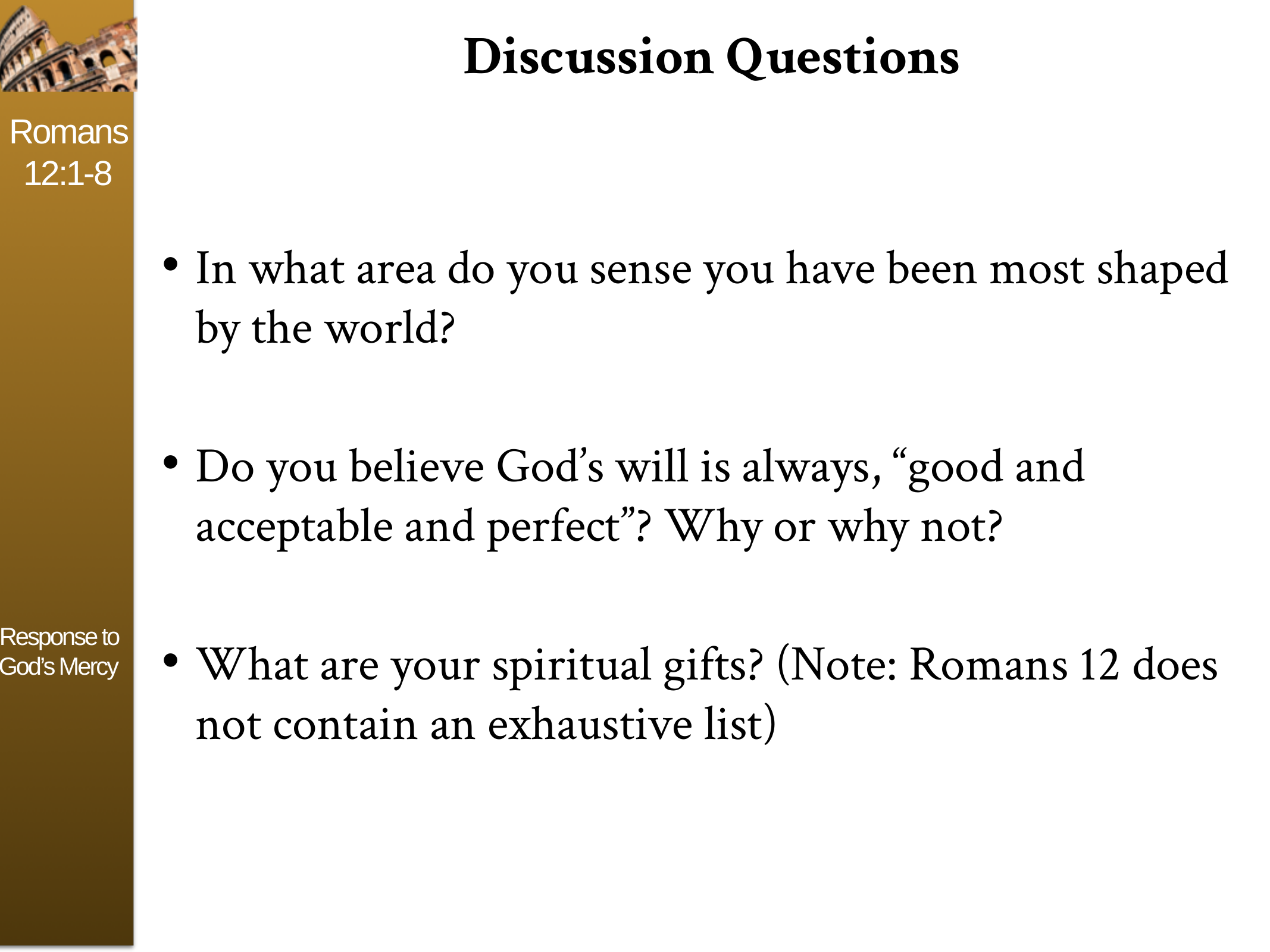

# Discussion Questions

In what area do you sense you have been most shaped by the world?

Do you believe God’s will is always, “good and acceptable and perfect”? Why or why not?

What are your spiritual gifts? (Note: Romans 12 does not contain an exhaustive list)